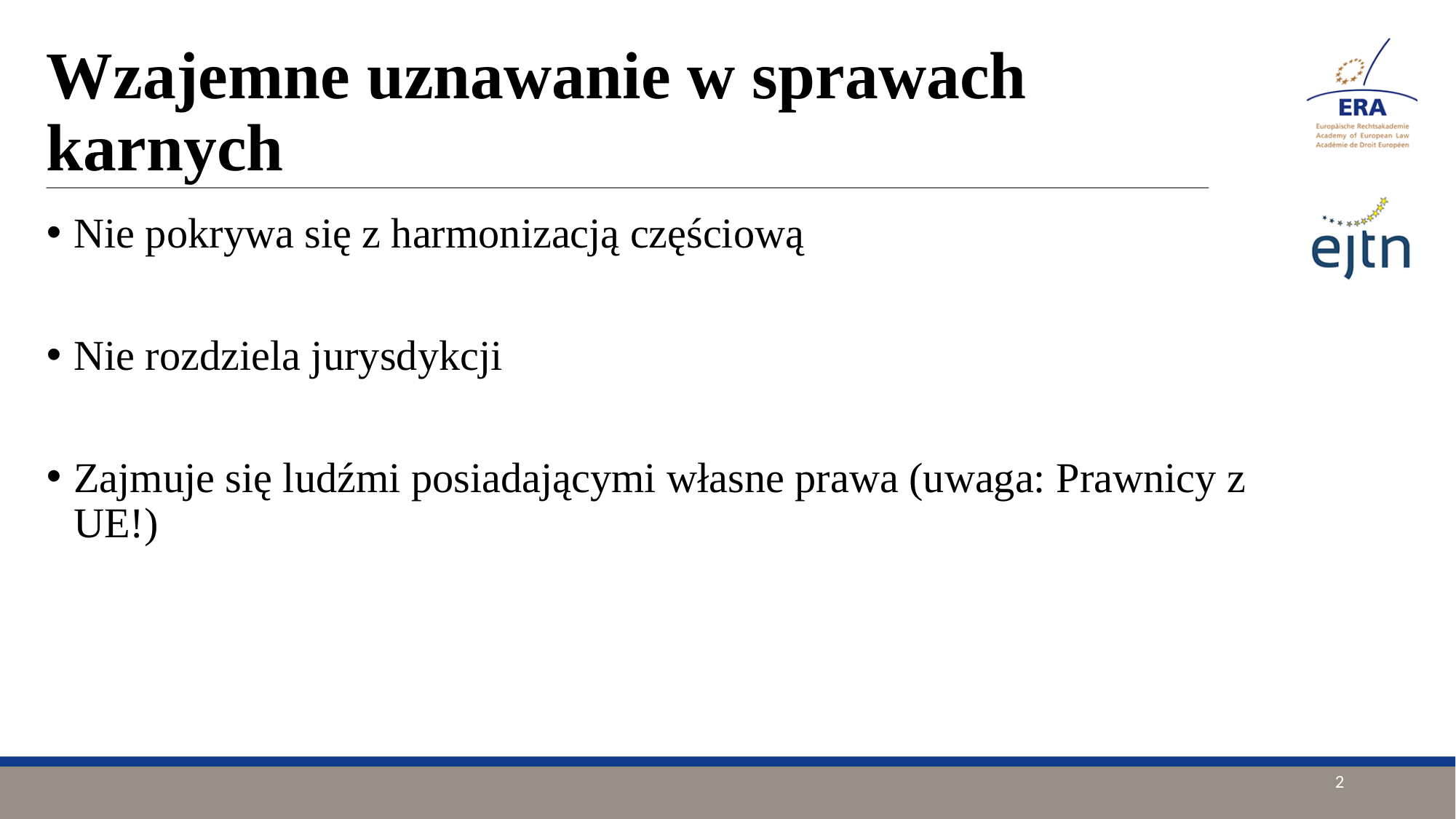

# Wzajemne uznawanie w sprawach karnych
Nie pokrywa się z harmonizacją częściową

Nie rozdziela jurysdykcji

Zajmuje się ludźmi posiadającymi własne prawa (uwaga: Prawnicy z UE!)
2